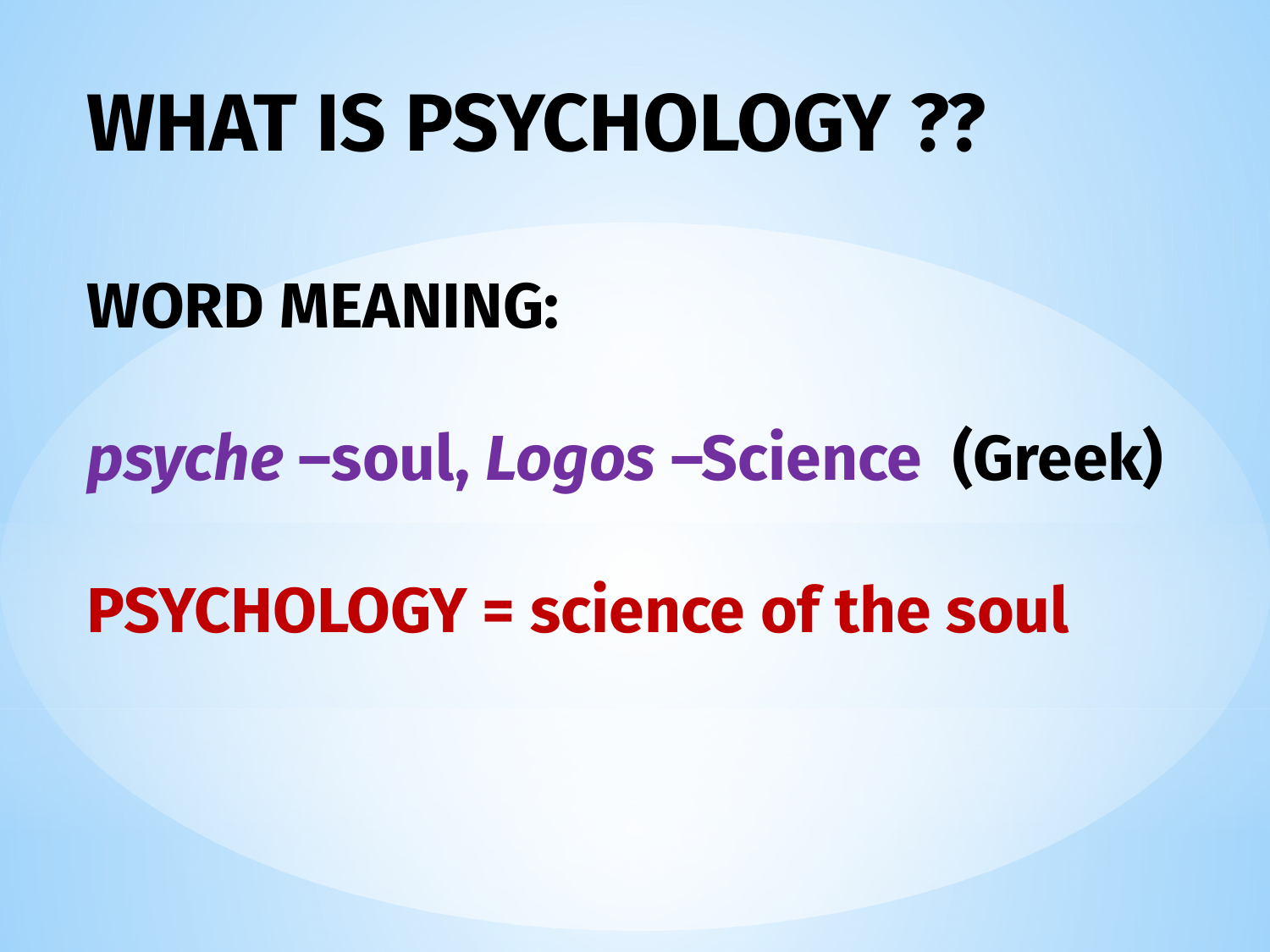

# WHAT IS PSYCHOLOGY ?? WORD MEANING: psyche –soul, Logos –Science  (Greek) PSYCHOLOGY = science of the soul